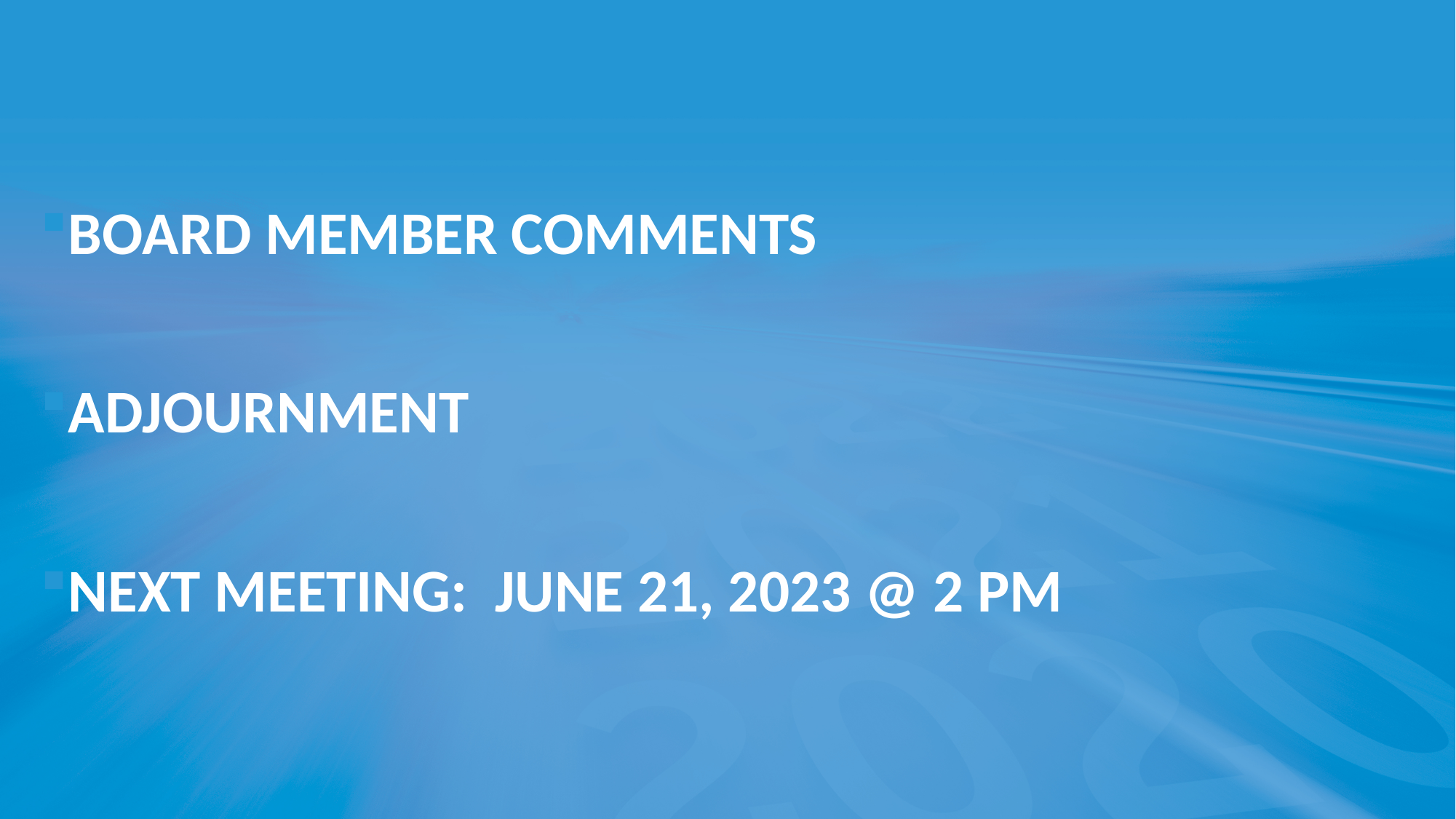

Board MEMBER COMMENTS
Adjournment
Next Meeting:  JUNE 21, 2023 @ 2 PM